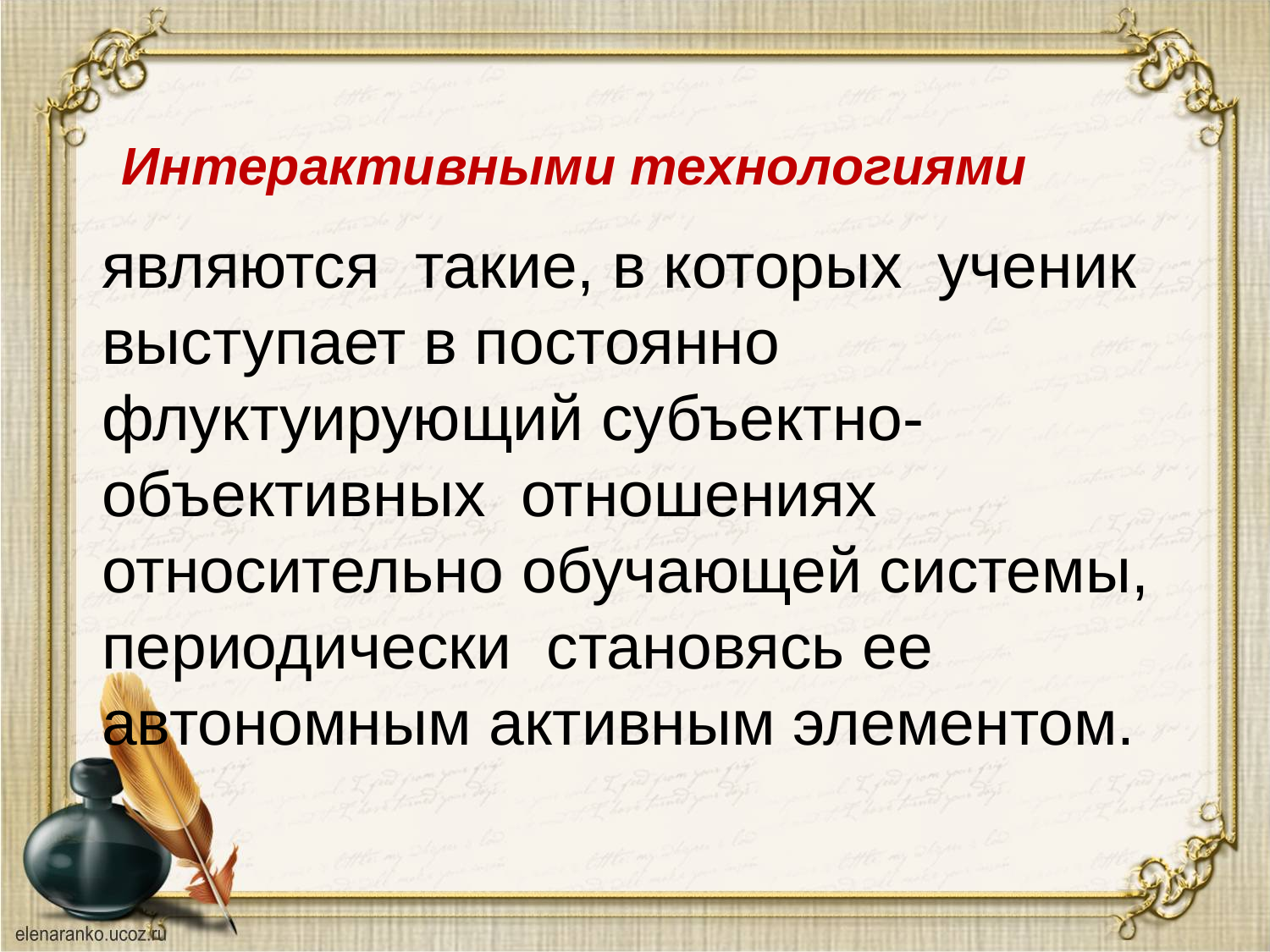

# Интерактивными технологиями
являются  такие, в которых  ученик выступает в постоянно  флуктуирующий субъектно-объективных  отношениях относительно обучающей системы, периодически  становясь ее автономным активным элементом.